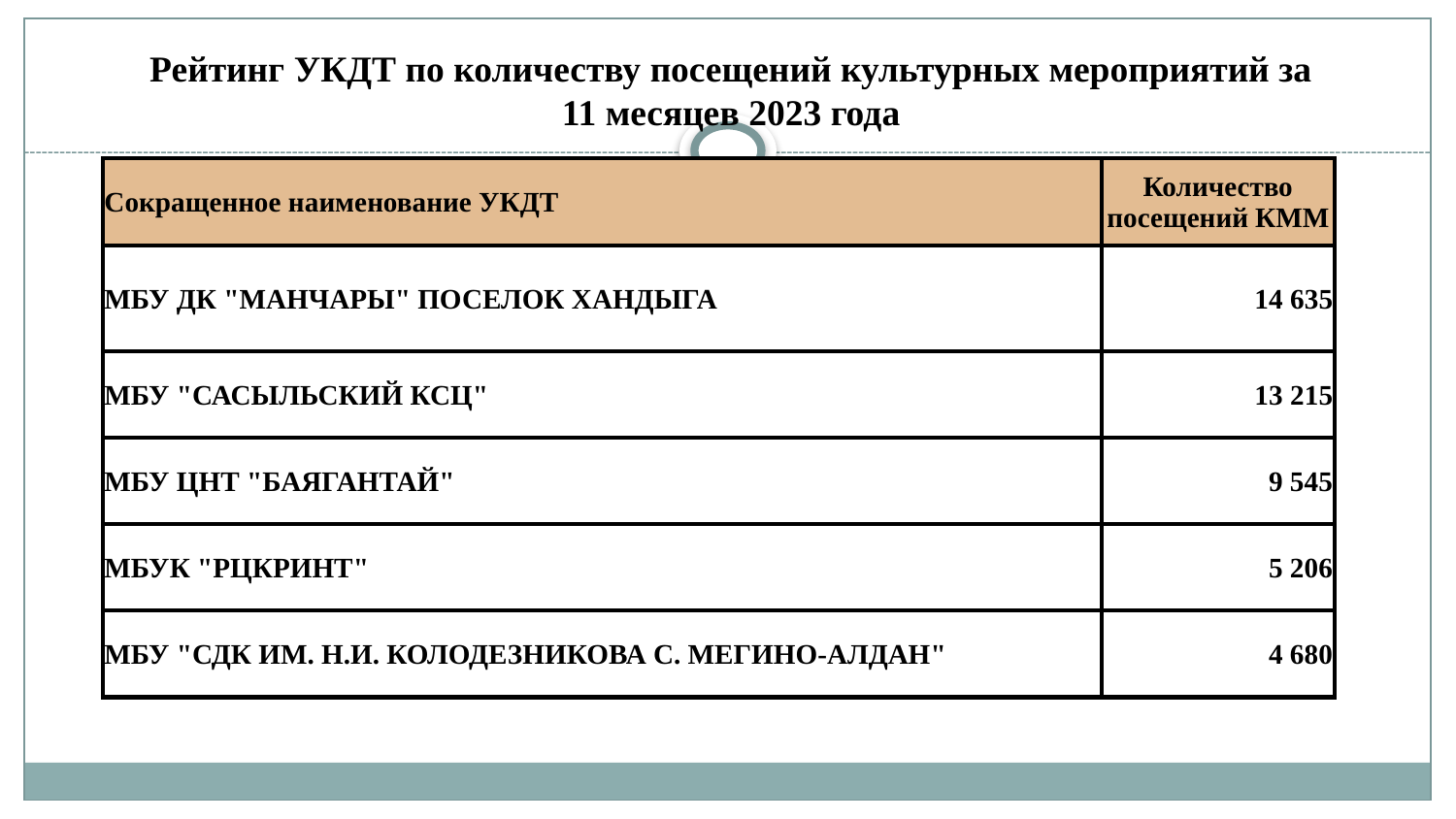

# Рейтинг УКДТ по количеству посещений культурных мероприятий за 11 месяцев 2023 года
| Сокращенное наименование УКДТ | Количество посещений КММ |
| --- | --- |
| МБУ ДК "МАНЧАРЫ" ПОСЕЛОК ХАНДЫГА | 14 635 |
| МБУ "САСЫЛЬСКИЙ КСЦ" | 13 215 |
| МБУ ЦНТ "БАЯГАНТАЙ" | 9 545 |
| МБУК "РЦКРИНТ" | 5 206 |
| МБУ "СДК ИМ. Н.И. КОЛОДЕЗНИКОВА С. МЕГИНО-АЛДАН" | 4 680 |